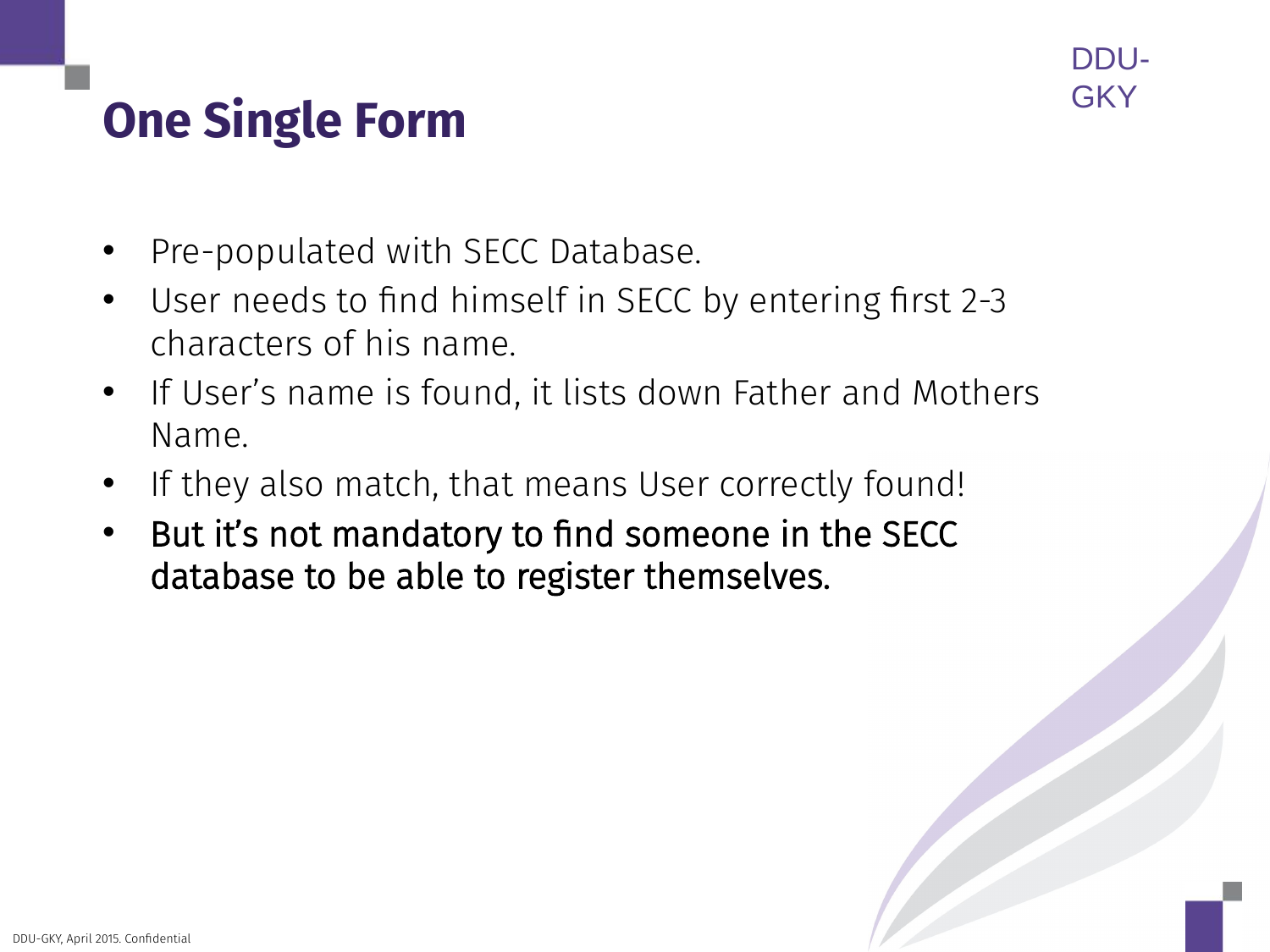

# One Single Form
Pre-populated with SECC Database.
User needs to find himself in SECC by entering first 2-3 characters of his name.
If User’s name is found, it lists down Father and Mothers Name.
If they also match, that means User correctly found!
But it’s not mandatory to find someone in the SECC database to be able to register themselves.